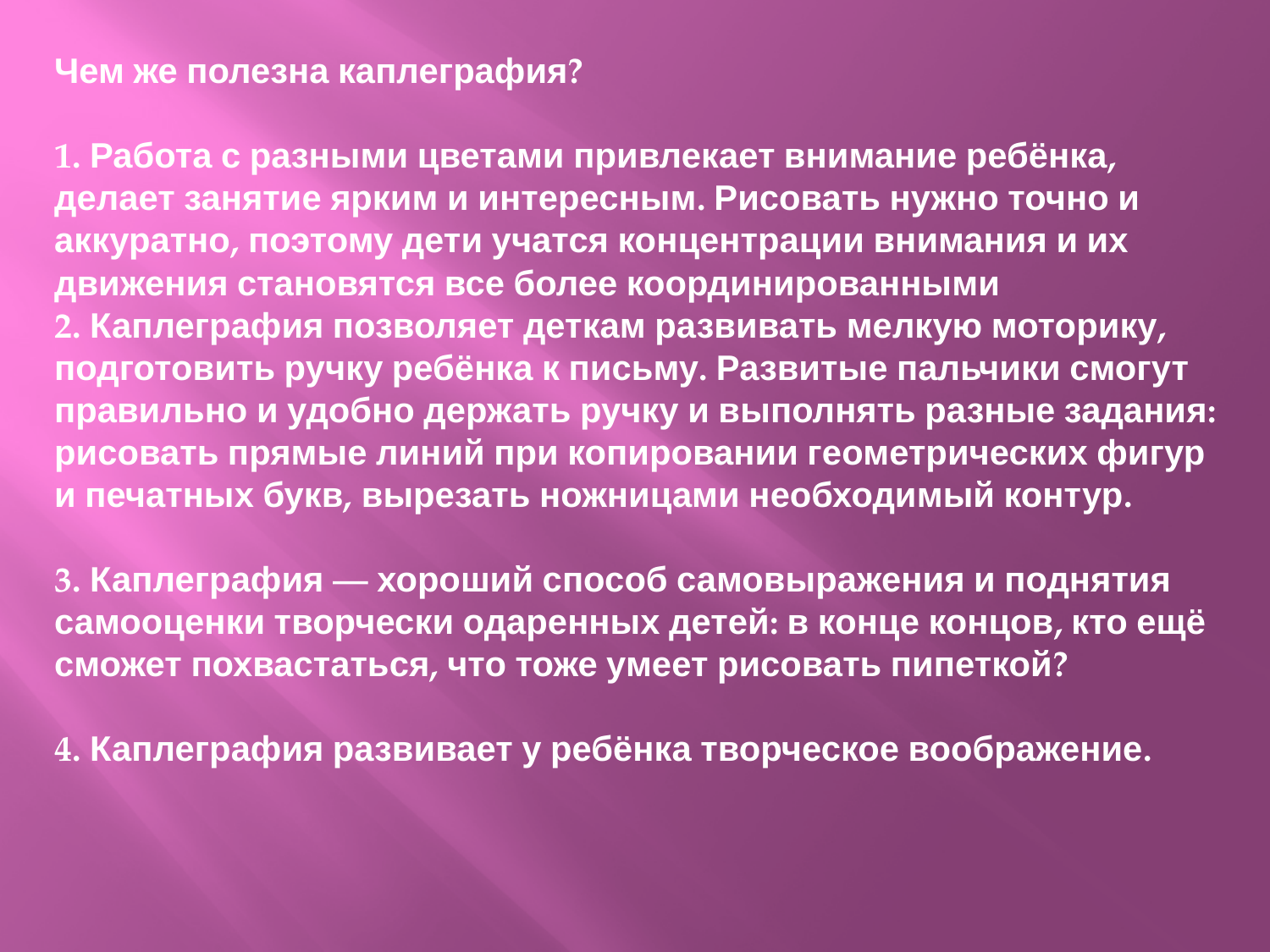

Чем же полезна каплеграфия?
1. Работа с разными цветами привлекает внимание ребёнка, делает занятие ярким и интересным. Рисовать нужно точно и аккуратно, поэтому дети учатся концентрации внимания и их движения становятся все более координированными
2. Каплеграфия позволяет деткам развивать мелкую моторику, подготовить ручку ребёнка к письму. Развитые пальчики смогут правильно и удобно держать ручку и выполнять разные задания: рисовать прямые линий при копировании геометрических фигур и печатных букв, вырезать ножницами необходимый контур.
3. Каплеграфия — хороший способ самовыражения и поднятия самооценки творчески одаренных детей: в конце концов, кто ещё сможет похвастаться, что тоже умеет рисовать пипеткой?
4. Каплеграфия развивает у ребёнка творческое воображение.